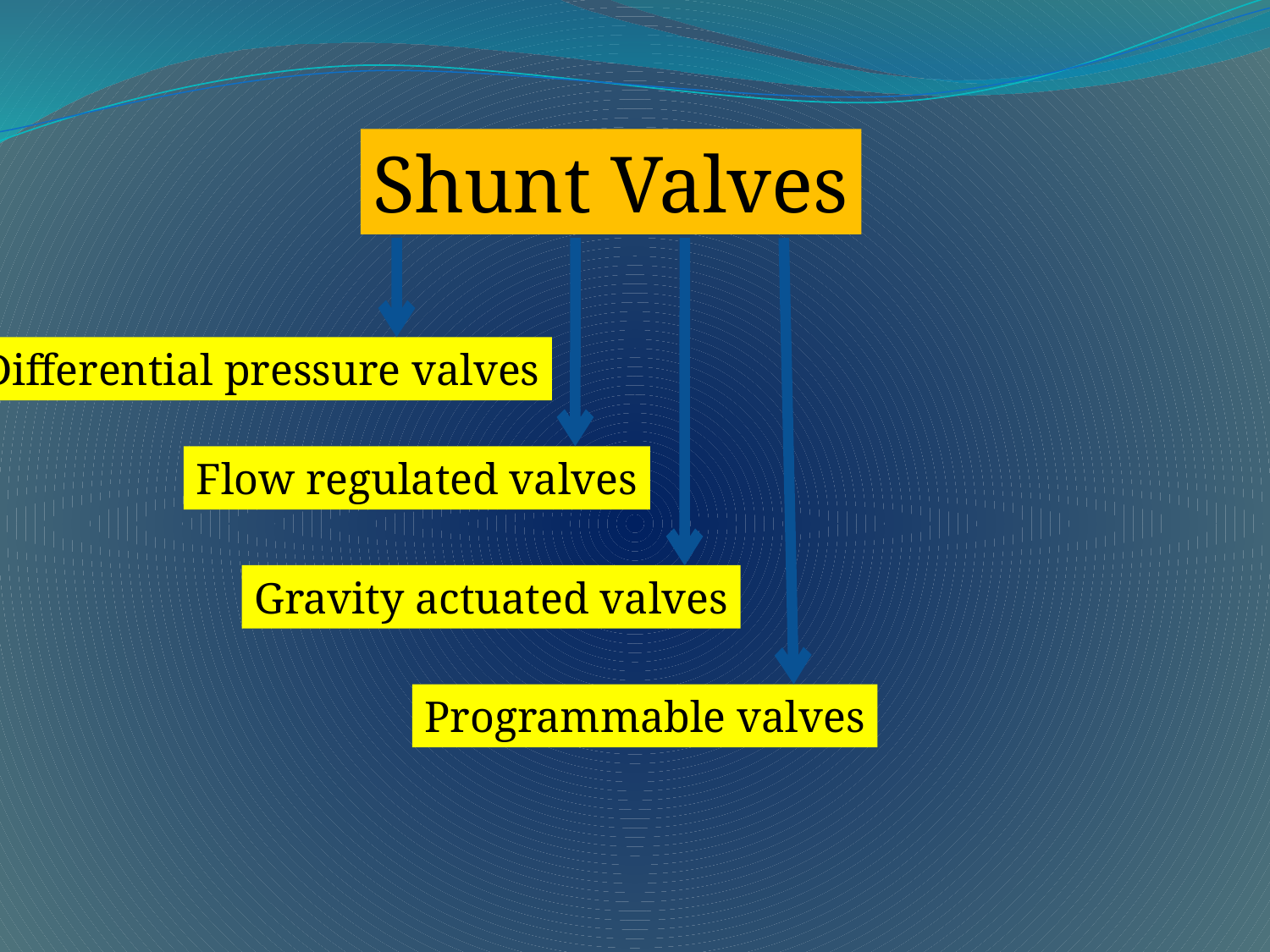

Shunt Valves
Differential pressure valves
Flow regulated valves
Gravity actuated valves
Programmable valves